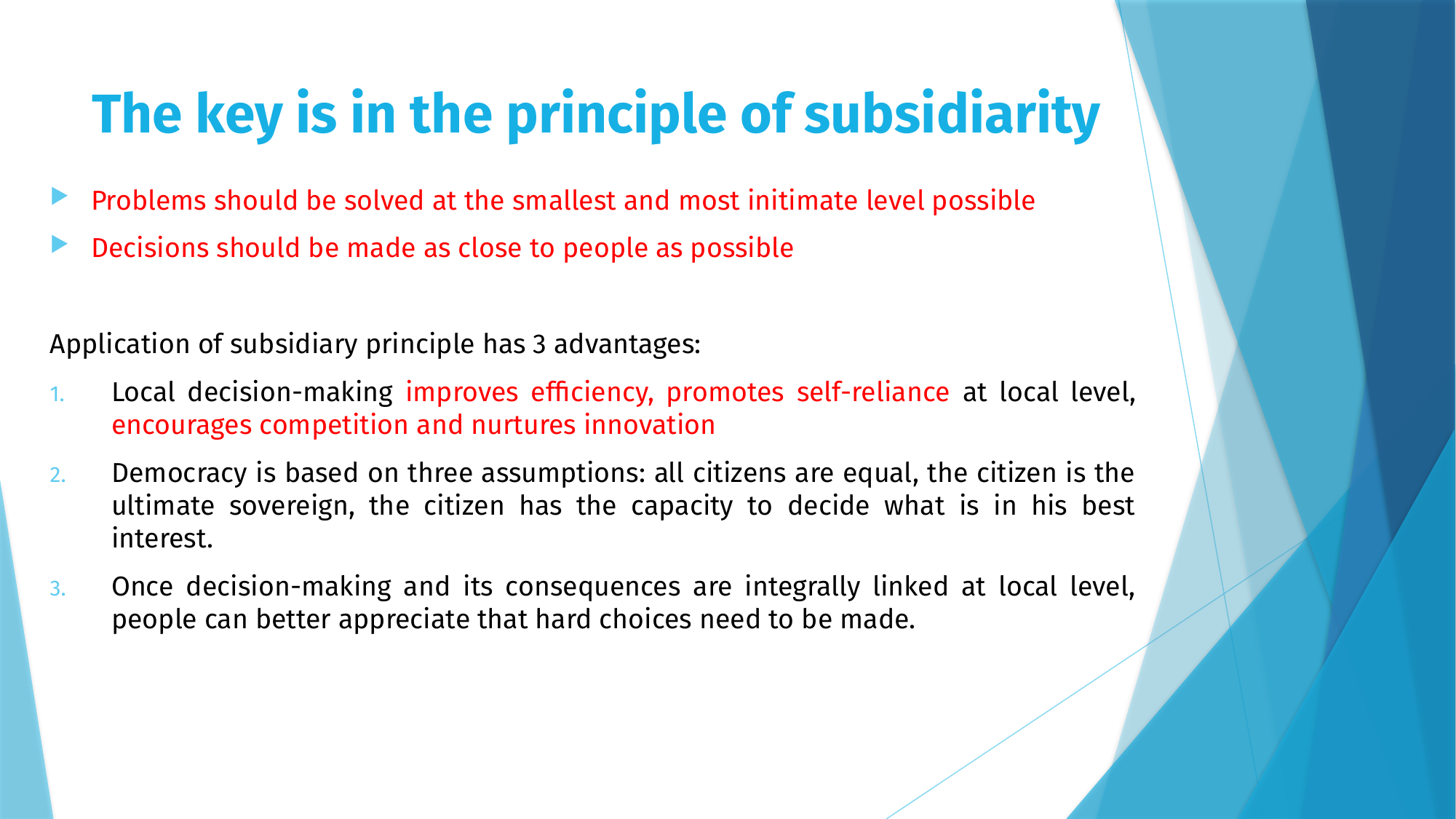

# The key is in the principle of subsidiarity
Problems should be solved at the smallest and most initimate level possible
Decisions should be made as close to people as possible

Application of subsidiary principle has 3 advantages:
Local decision-making improves efficiency, promotes self-reliance at local level, encourages competition and nurtures innovation
Democracy is based on three assumptions: all citizens are equal, the citizen is the ultimate sovereign, the citizen has the capacity to decide what is in his best interest.
Once decision-making and its consequences are integrally linked at local level, people can better appreciate that hard choices need to be made.